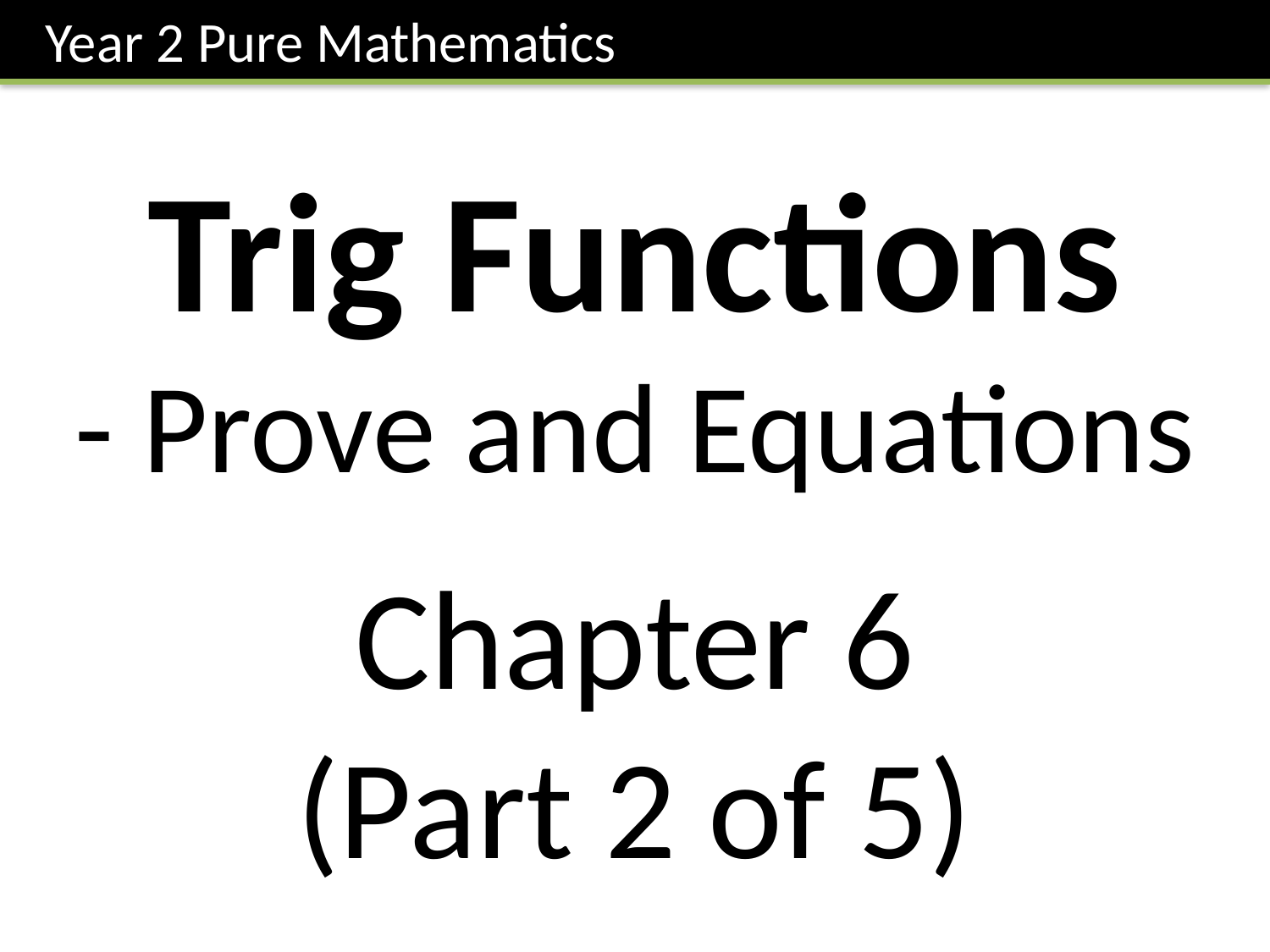

Year 2 Pure Mathematics
Trig Functions
- Prove and Equations

Chapter 6
(Part 2 of 5)